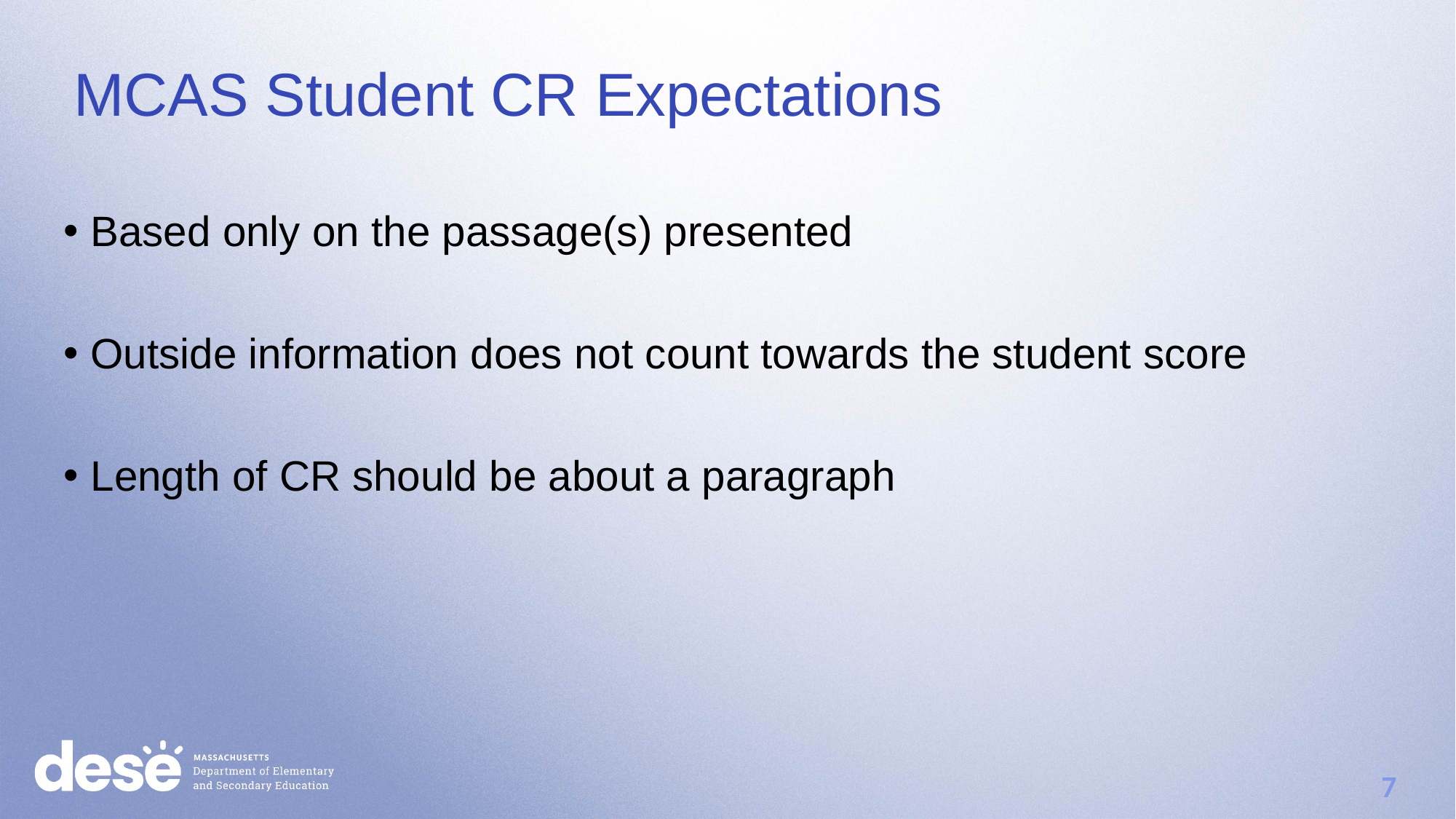

MCAS Student CR Expectations
Based only on the passage(s) presented

Outside information does not count towards the student score

Length of CR should be about a paragraph